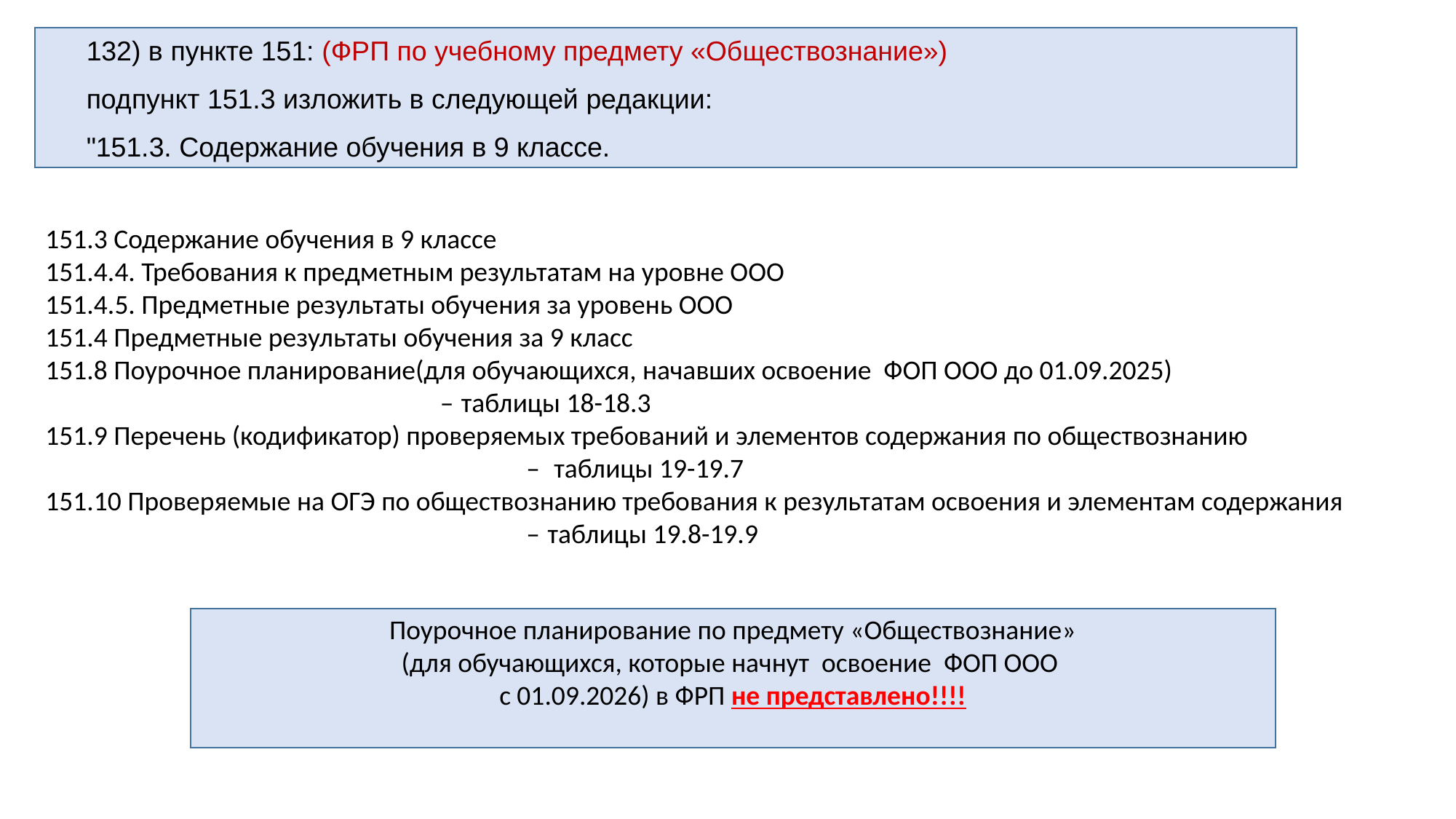

132) в пункте 151: (ФРП по учебному предмету «Обществознание»)
подпункт 151.3 изложить в следующей редакции:
"151.3. Содержание обучения в 9 классе.
151.3 Содержание обучения в 9 классе
151.4.4. Требования к предметным результатам на уровне ООО
151.4.5. Предметные результаты обучения за уровень ООО
151.4 Предметные результаты обучения за 9 класс
151.8 Поурочное планирование(для обучающихся, начавших освоение  ФОП ООО до 01.09.2025)
                                                                – таблицы 18-18.3
151.9 Перечень (кодификатор) проверяемых требований и элементов содержания по обществознанию
                                                                              –  таблицы 19-19.7
151.10 Проверяемые на ОГЭ по обществознанию требования к результатам освоения и элементам содержания
                                                                              – таблицы 19.8-19.9

Поурочное планирование по предмету «Обществознание»
(для обучающихся, которые начнут  освоение  ФОП ООО
с 01.09.2026) в ФРП не представлено!!!!